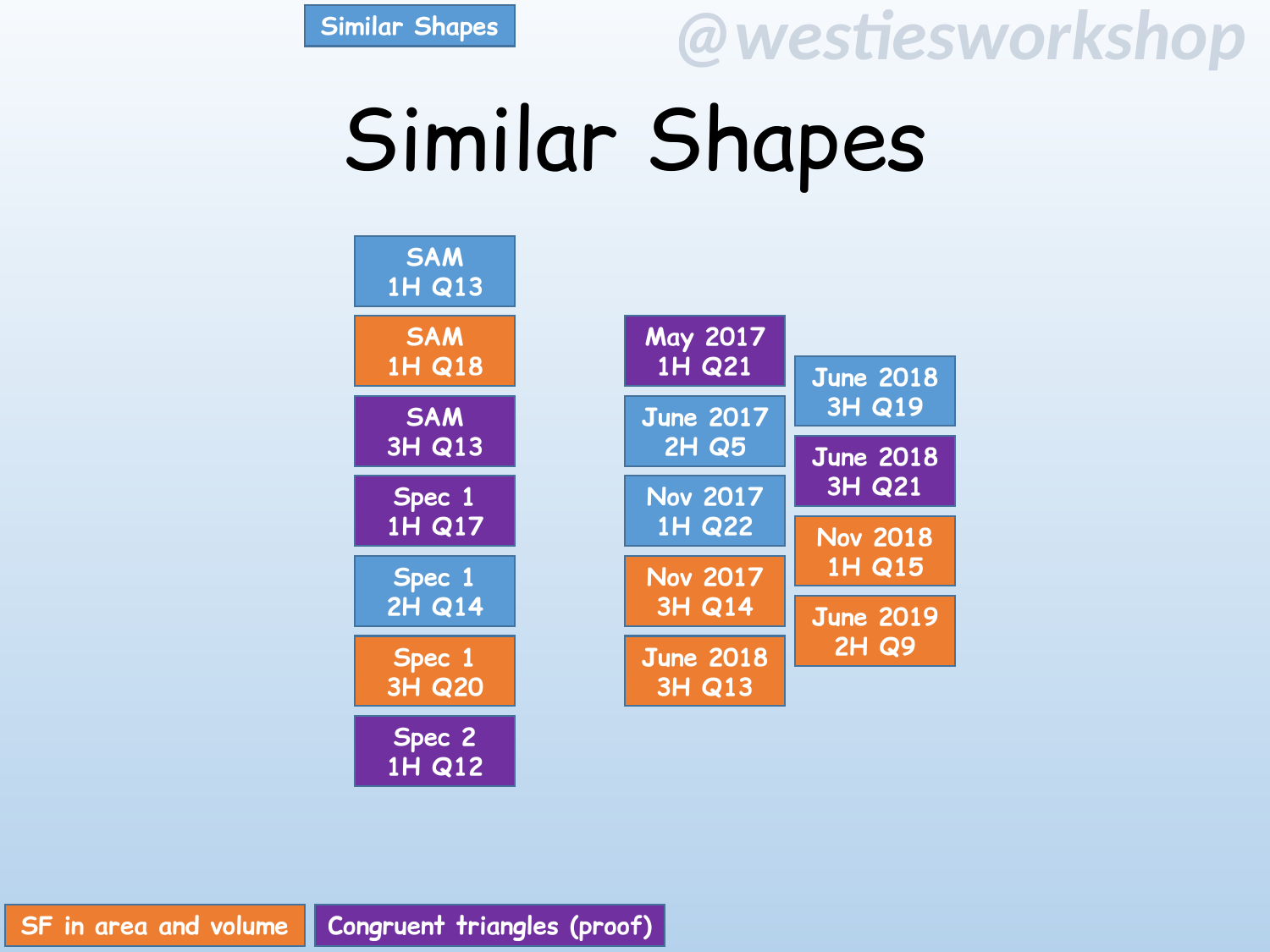

Similar Shapes
# Similar Shapes
SAM
1H Q13
SAM
1H Q18
May 2017
1H Q21
June 2018
3H Q19
SAM
3H Q13
June 2017
2H Q5
June 2018
3H Q21
Nov 2017
1H Q22
Spec 1
1H Q17
Nov 2018
1H Q15
Spec 1
2H Q14
Nov 2017
3H Q14
June 2019
2H Q9
Spec 1
3H Q20
June 2018
3H Q13
Spec 2
1H Q12
SF in area and volume
Congruent triangles (proof)